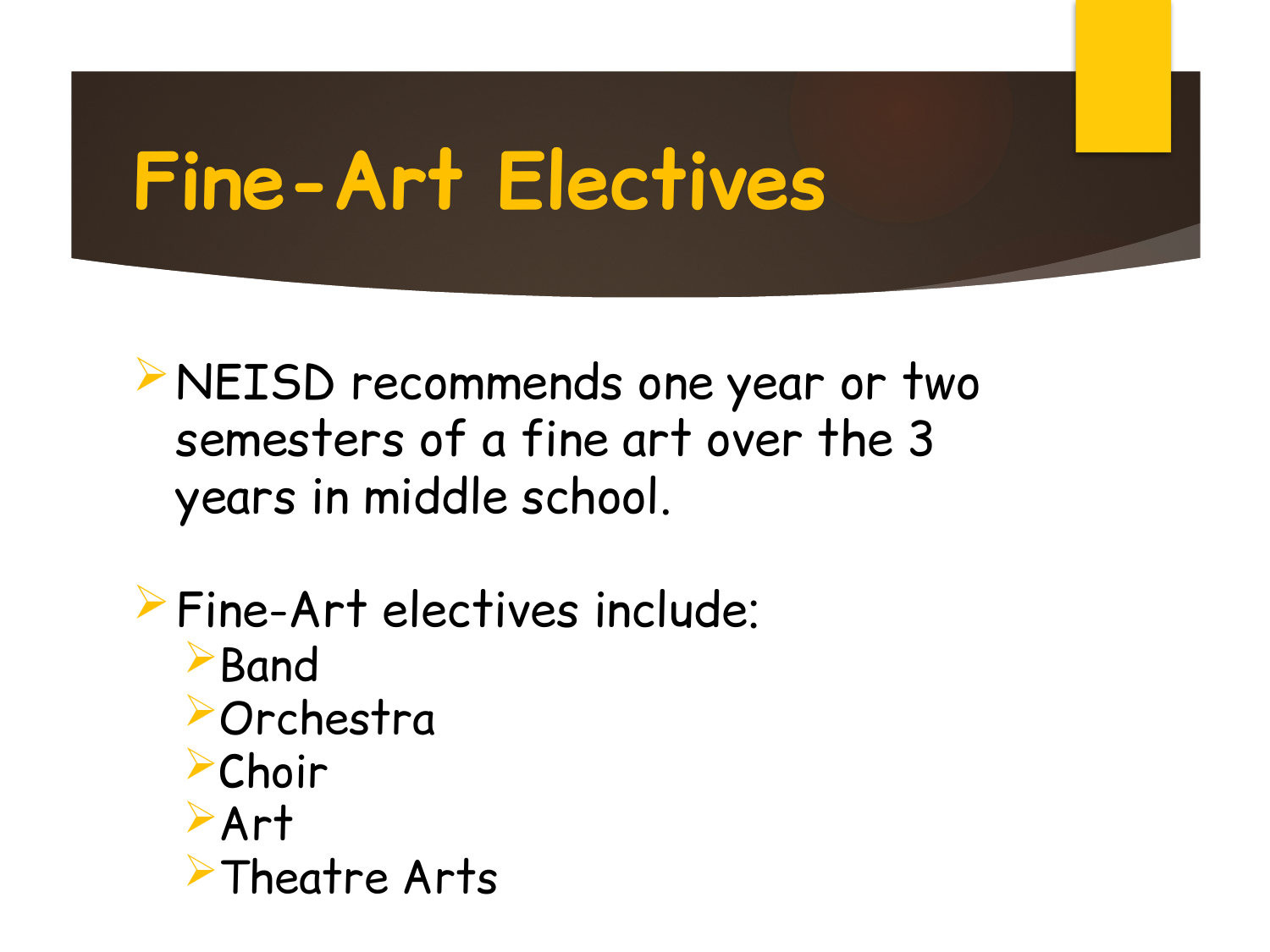

# Fine-Art Electives
NEISD recommends one year or two semesters of a fine art over the 3 years in middle school.

Fine-Art electives include:
Band
Orchestra
Choir
Art
Theatre Arts